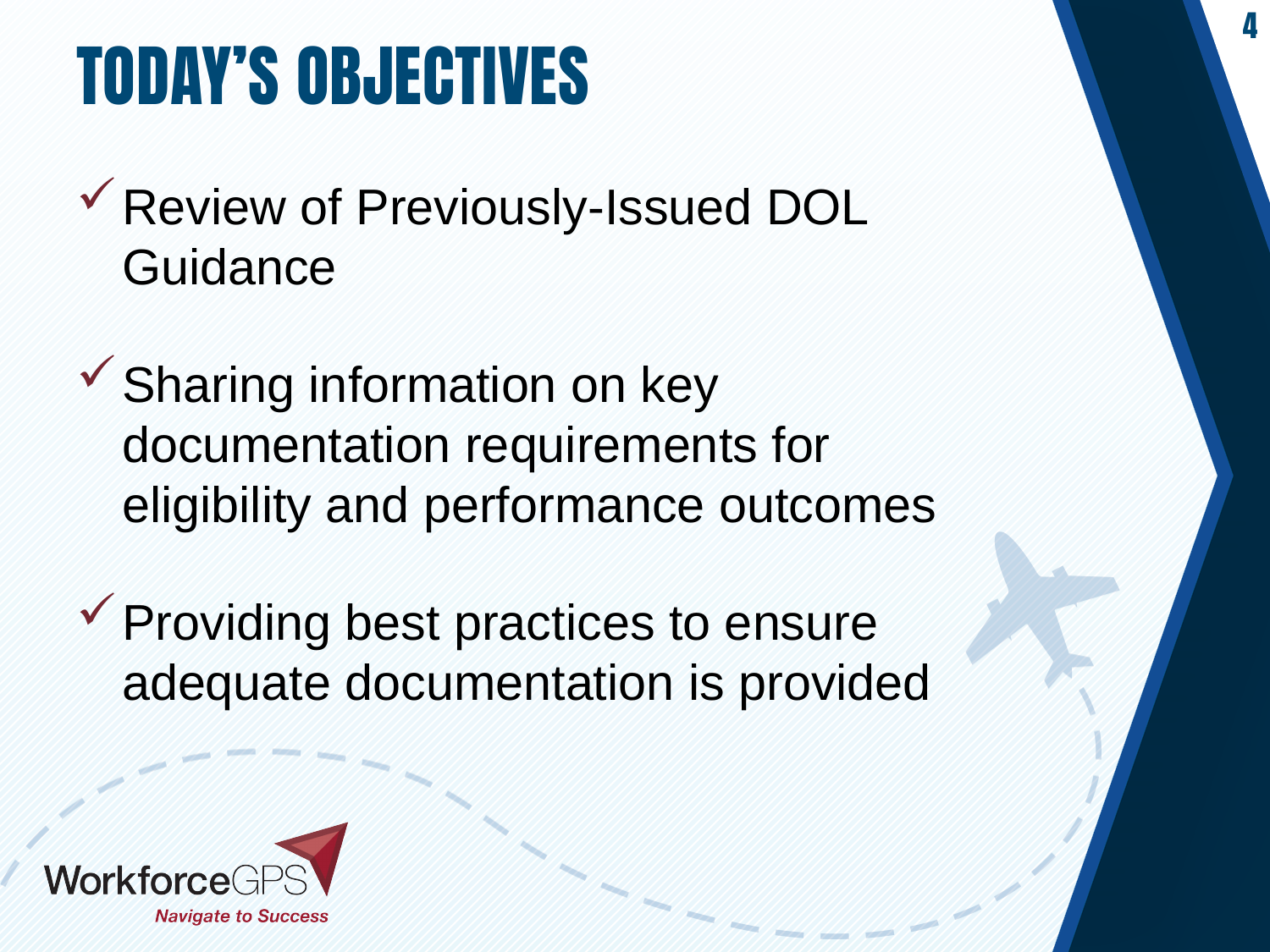

Review of Previously-Issued DOL Guidance
Sharing information on key documentation requirements for eligibility and performance outcomes
Providing best practices to ensure adequate documentation is provided